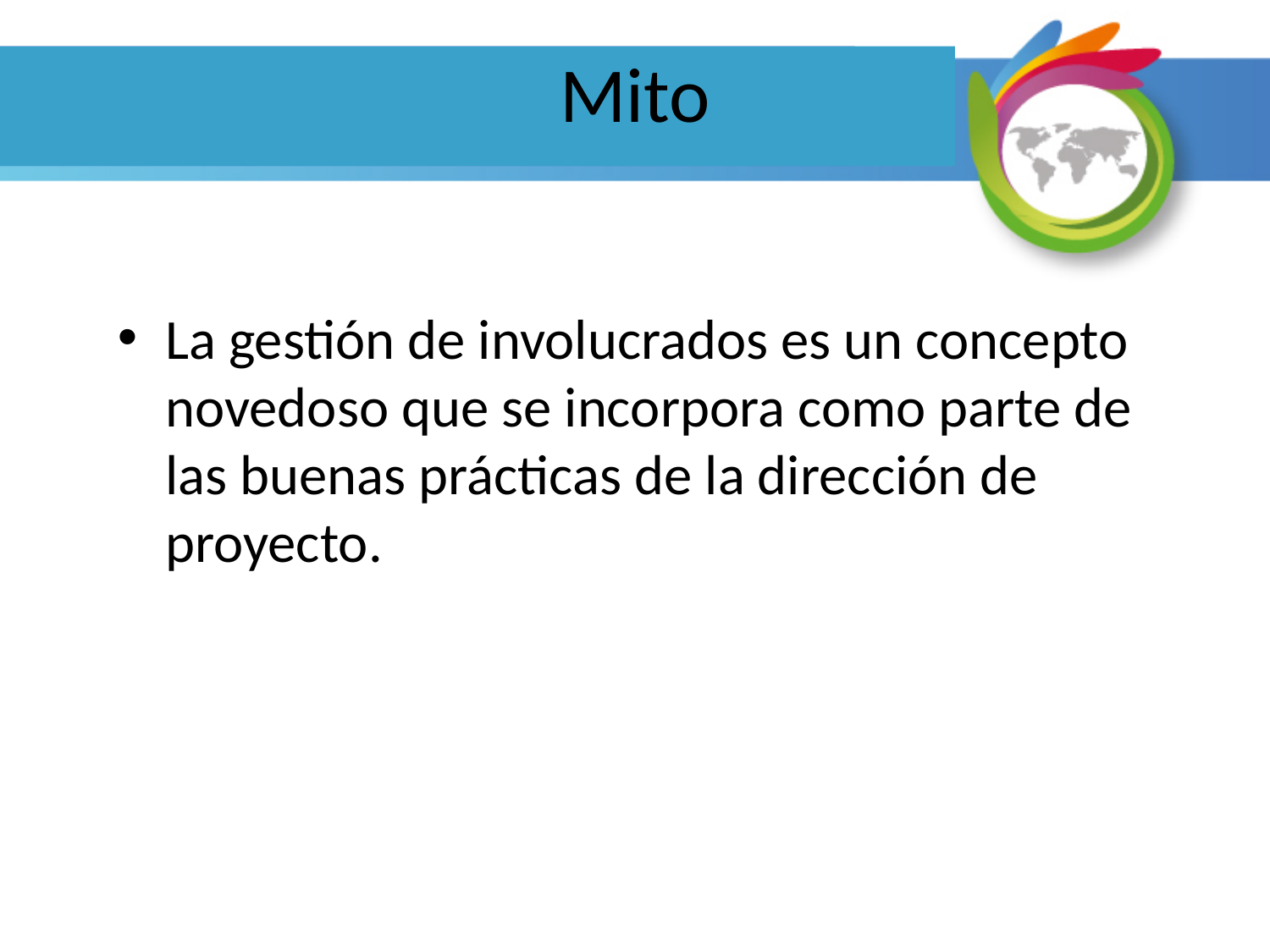

# Mito
La gestión de involucrados es un concepto novedoso que se incorpora como parte de las buenas prácticas de la dirección de proyecto.